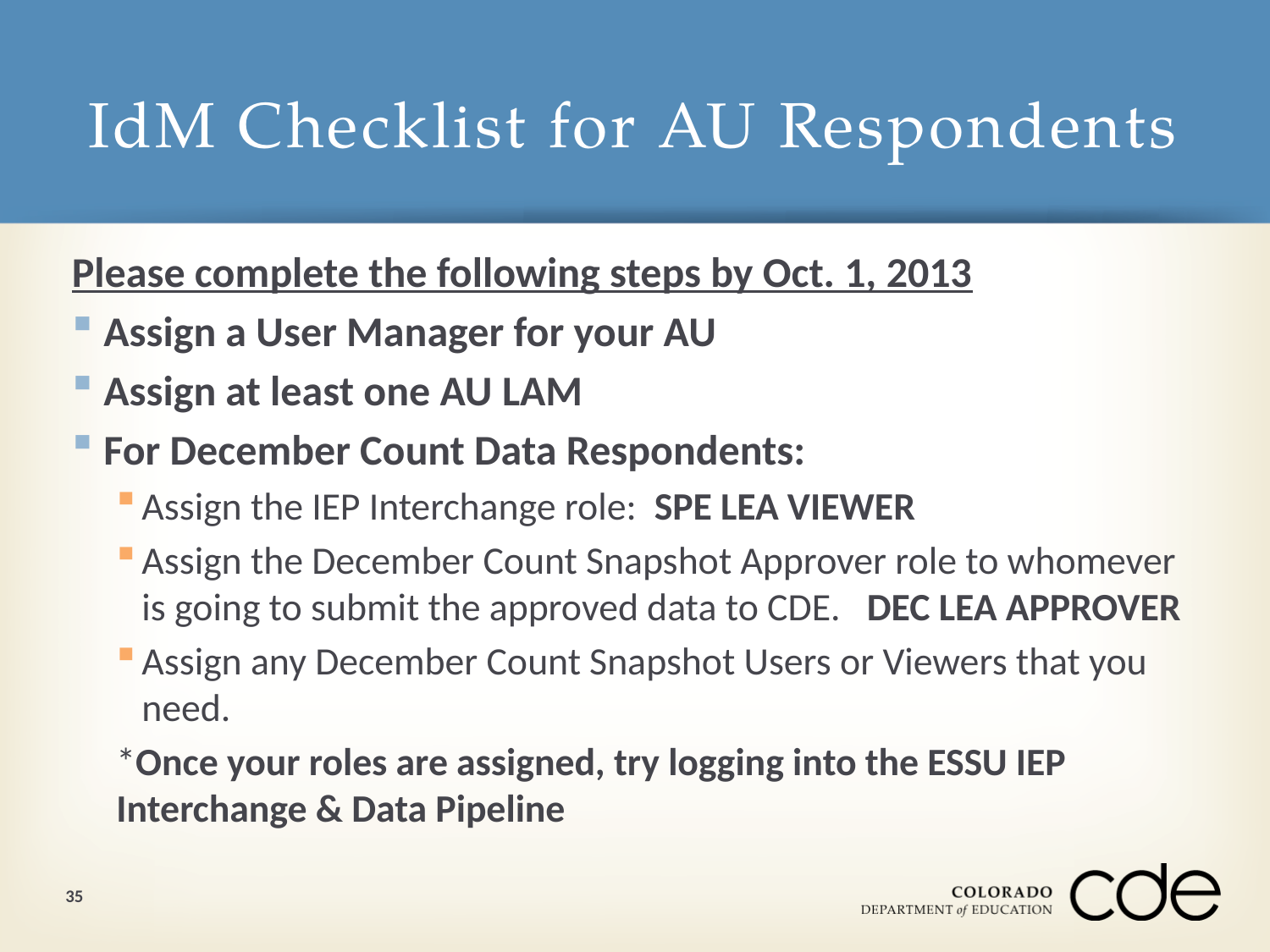

# IdM Checklist for AU Respondents
Please complete the following steps by Oct. 1, 2013
Assign a User Manager for your AU
Assign at least one AU LAM
For December Count Data Respondents:
Assign the IEP Interchange role:  SPE LEA VIEWER
Assign the December Count Snapshot Approver role to whomever is going to submit the approved data to CDE.   DEC LEA APPROVER
Assign any December Count Snapshot Users or Viewers that you need.
*Once your roles are assigned, try logging into the ESSU IEP Interchange & Data Pipeline

35